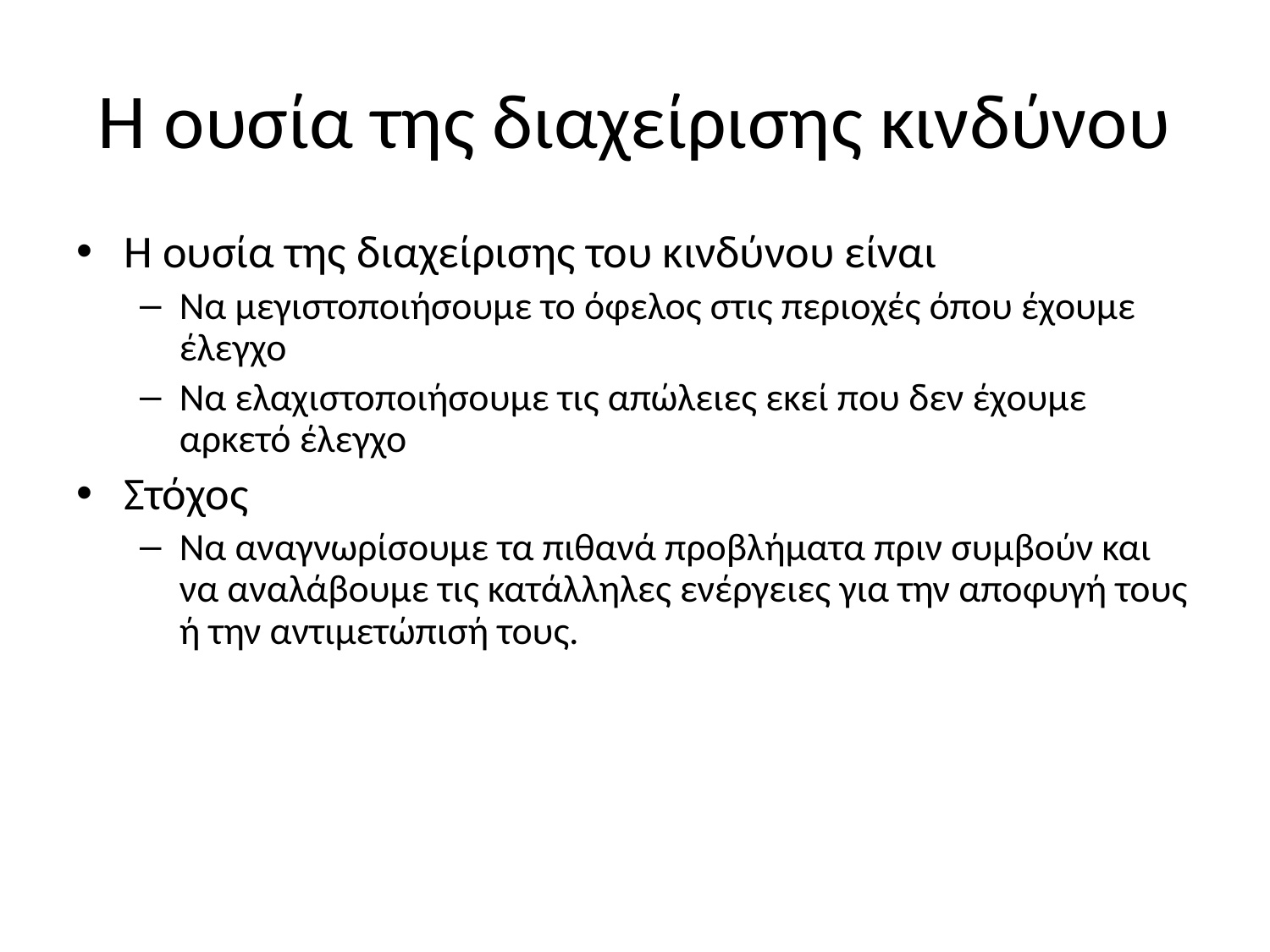

# H ουσία της διαχείρισης κινδύνου
Η ουσία της διαχείρισης του κινδύνου είναι
Να μεγιστοποιήσουμε το όφελος στις περιοχές όπου έχουμε έλεγχο
Να ελαχιστοποιήσουμε τις απώλειες εκεί που δεν έχουμε αρκετό έλεγχο
Στόχος
Να αναγνωρίσουμε τα πιθανά προβλήματα πριν συμβούν και να αναλάβουμε τις κατάλληλες ενέργειες για την αποφυγή τους ή την αντιμετώπισή τους.